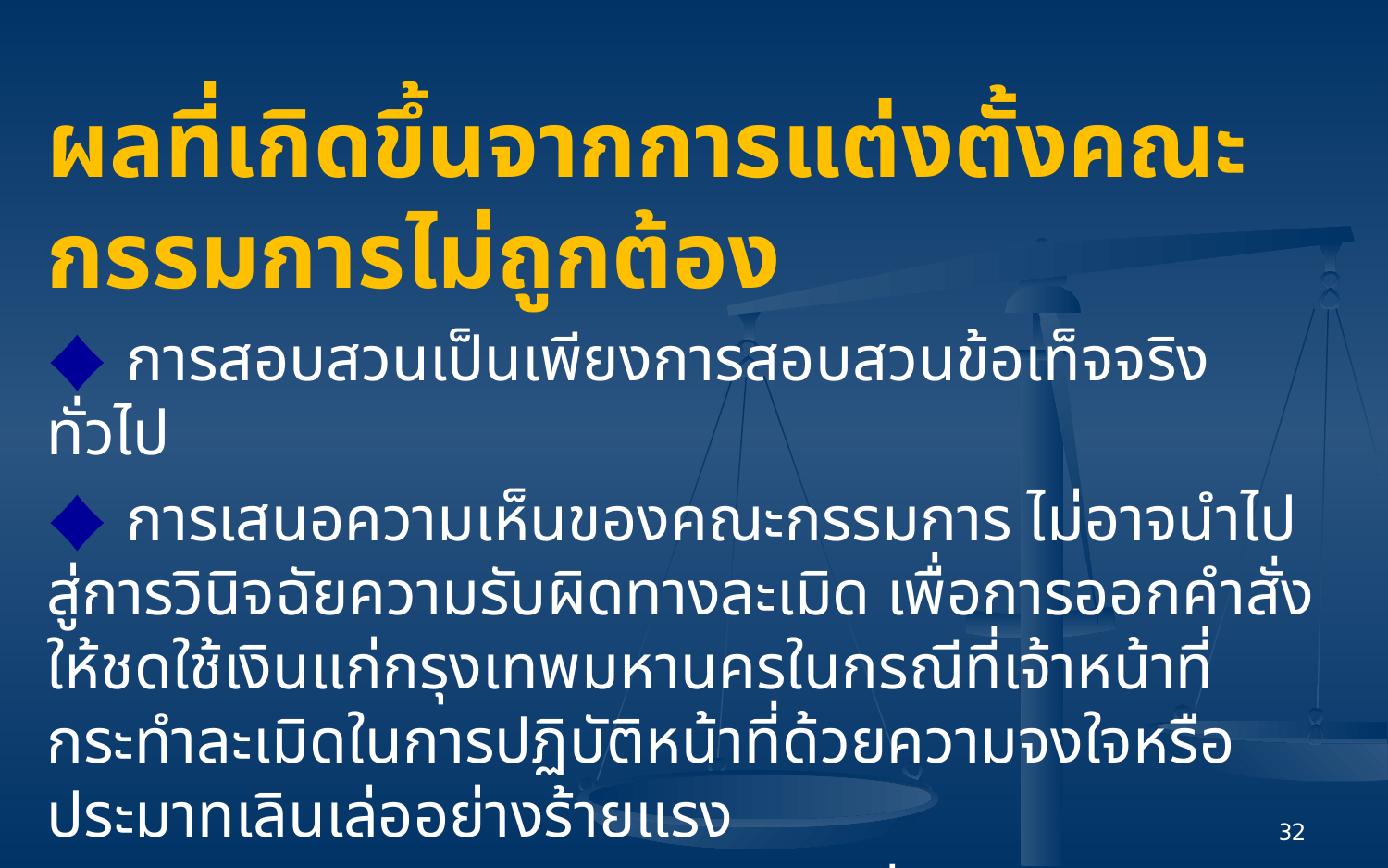

ผลที่เกิดขึ้นจากการแต่งตั้งคณะกรรมการไม่ถูกต้อง
♦ การสอบสวนเป็นเพียงการสอบสวนข้อเท็จจริงทั่วไป
♦ การเสนอความเห็นของคณะกรรมการ ไม่อาจนำไปสู่การวินิจฉัยความรับผิดทางละเมิด เพื่อการออกคำสั่งให้ชดใช้เงินแก่กรุงเทพมหานครในกรณีที่เจ้าหน้าที่กระทำละเมิดในการปฏิบัติหน้าที่ด้วยความจงใจหรือประมาทเลินเล่ออย่างร้ายแรง
♦ อาจขาดอายุความในการออกคำสั่งให้ชดใช้เงินแก่กรุงเทพมหานคร
♦ ต้องแต่งตั้งคณะกรรมการชุดใหม่เพื่อหาผู้รับผิดในกรณีขาดอายุความ

32